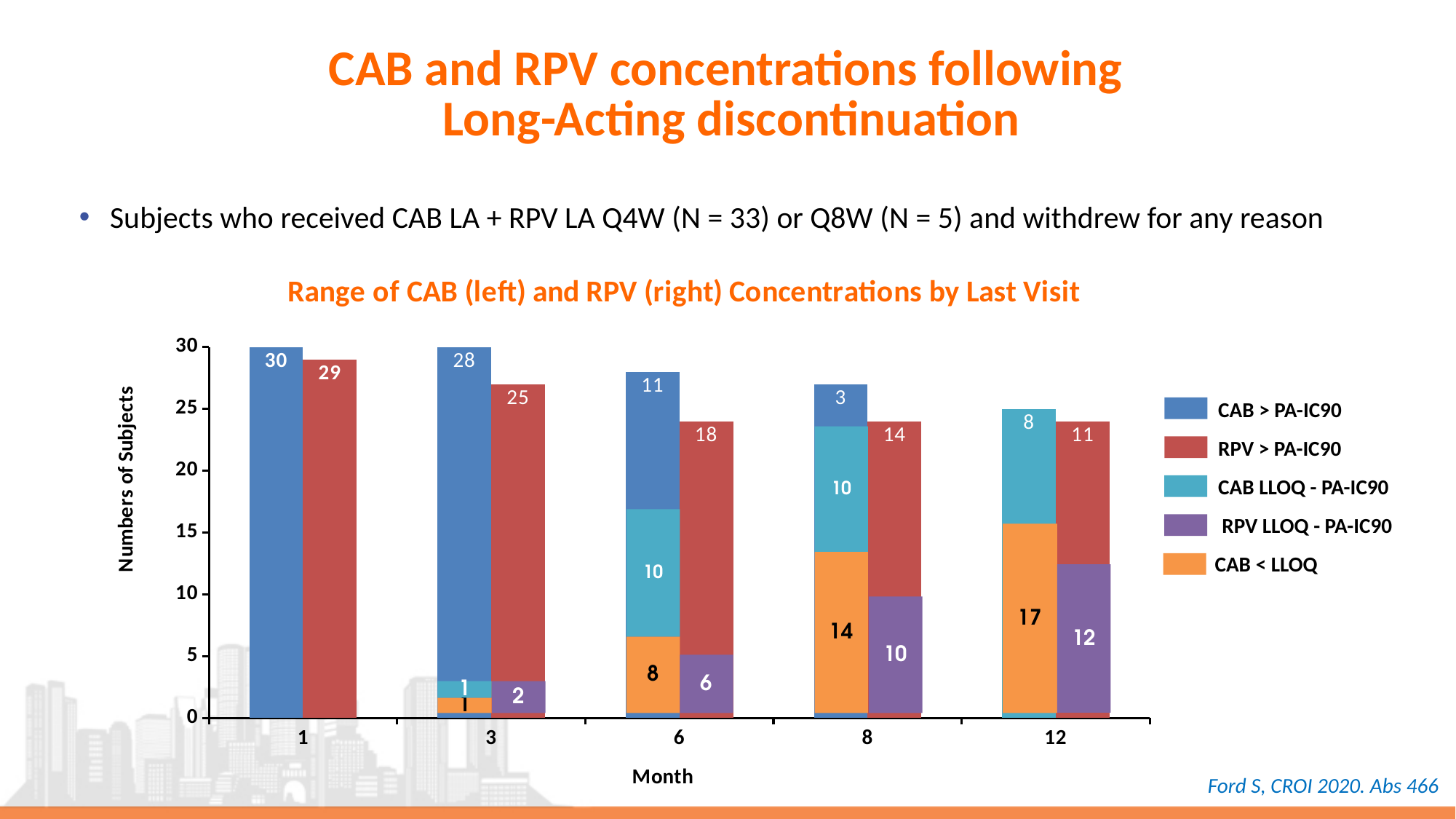

# CAB and RPV concentrations following Long-Acting discontinuation
Subjects who received CAB LA + RPV LA Q4W (N = 33) or Q8W (N = 5) and withdrew for any reason

### Chart: Range of CAB (left) and RPV (right) Concentrations by Last Visit

| Category | Series 1 Series 2 | Series 2 |
|---|---|---|
| 1 | 30.0 | 29.0 |
| 3 | 30.0 | 27.0 |
| 6 | 28.0 | 24.0 |
| 8 | 27.0 | 24.0 |
| 12 | 25.0 | 24.0 |
CAB > PA-IC90

RPV > PA-IC90

CAB LLOQ - PA-IC90

RPV LLOQ - PA-IC90

CAB < LLOQ

10
10
17
14
12
10
8
6
1
2
1
Ford S, CROI 2020. Abs 466